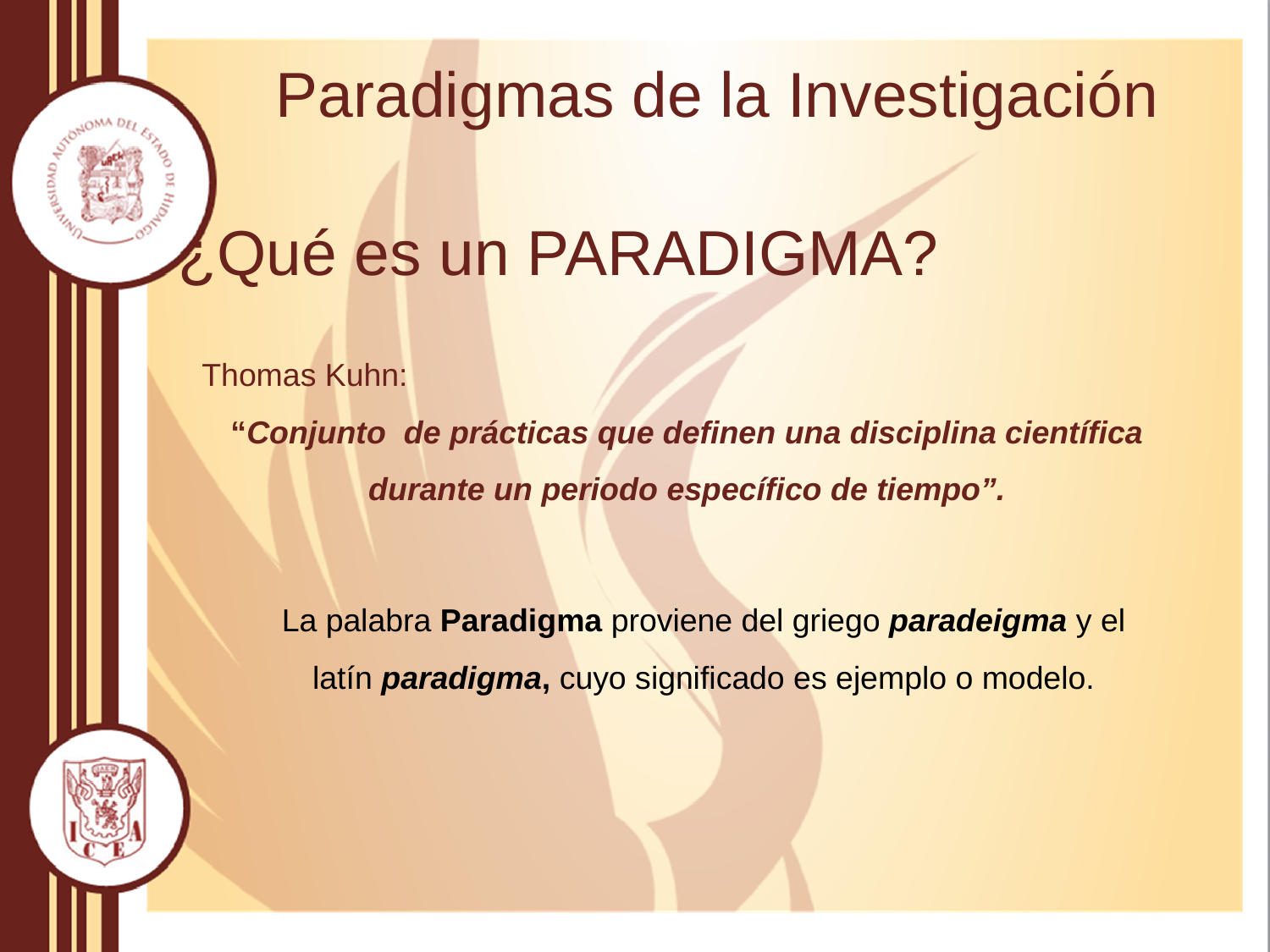

Paradigmas de la Investigación
¿Qué es un PARADIGMA?
Thomas Kuhn:
 “Conjunto  de prácticas que definen una disciplina científica  durante un periodo específico de tiempo”.
La palabra Paradigma proviene del griego paradeigma y el latín paradigma, cuyo significado es ejemplo o modelo.